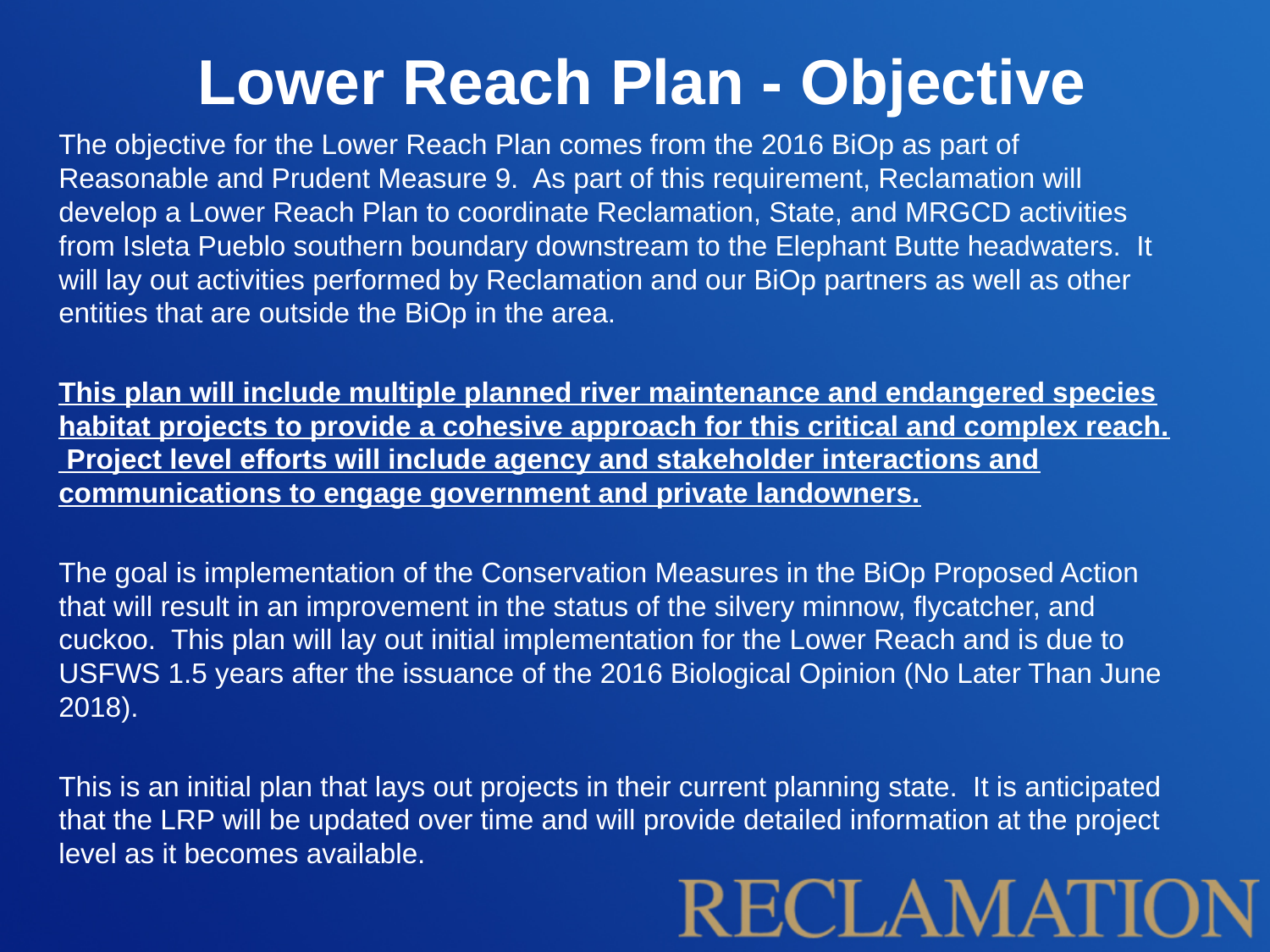

# Lower Reach Plan - Objective
The objective for the Lower Reach Plan comes from the 2016 BiOp as part of Reasonable and Prudent Measure 9.  As part of this requirement, Reclamation will develop a Lower Reach Plan to coordinate Reclamation, State, and MRGCD activities from Isleta Pueblo southern boundary downstream to the Elephant Butte headwaters.  It will lay out activities performed by Reclamation and our BiOp partners as well as other entities that are outside the BiOp in the area.

This plan will include multiple planned river maintenance and endangered species habitat projects to provide a cohesive approach for this critical and complex reach.  Project level efforts will include agency and stakeholder interactions and communications to engage government and private landowners.

The goal is implementation of the Conservation Measures in the BiOp Proposed Action that will result in an improvement in the status of the silvery minnow, flycatcher, and cuckoo.  This plan will lay out initial implementation for the Lower Reach and is due to USFWS 1.5 years after the issuance of the 2016 Biological Opinion (No Later Than June 2018).

This is an initial plan that lays out projects in their current planning state.  It is anticipated that the LRP will be updated over time and will provide detailed information at the project level as it becomes available.